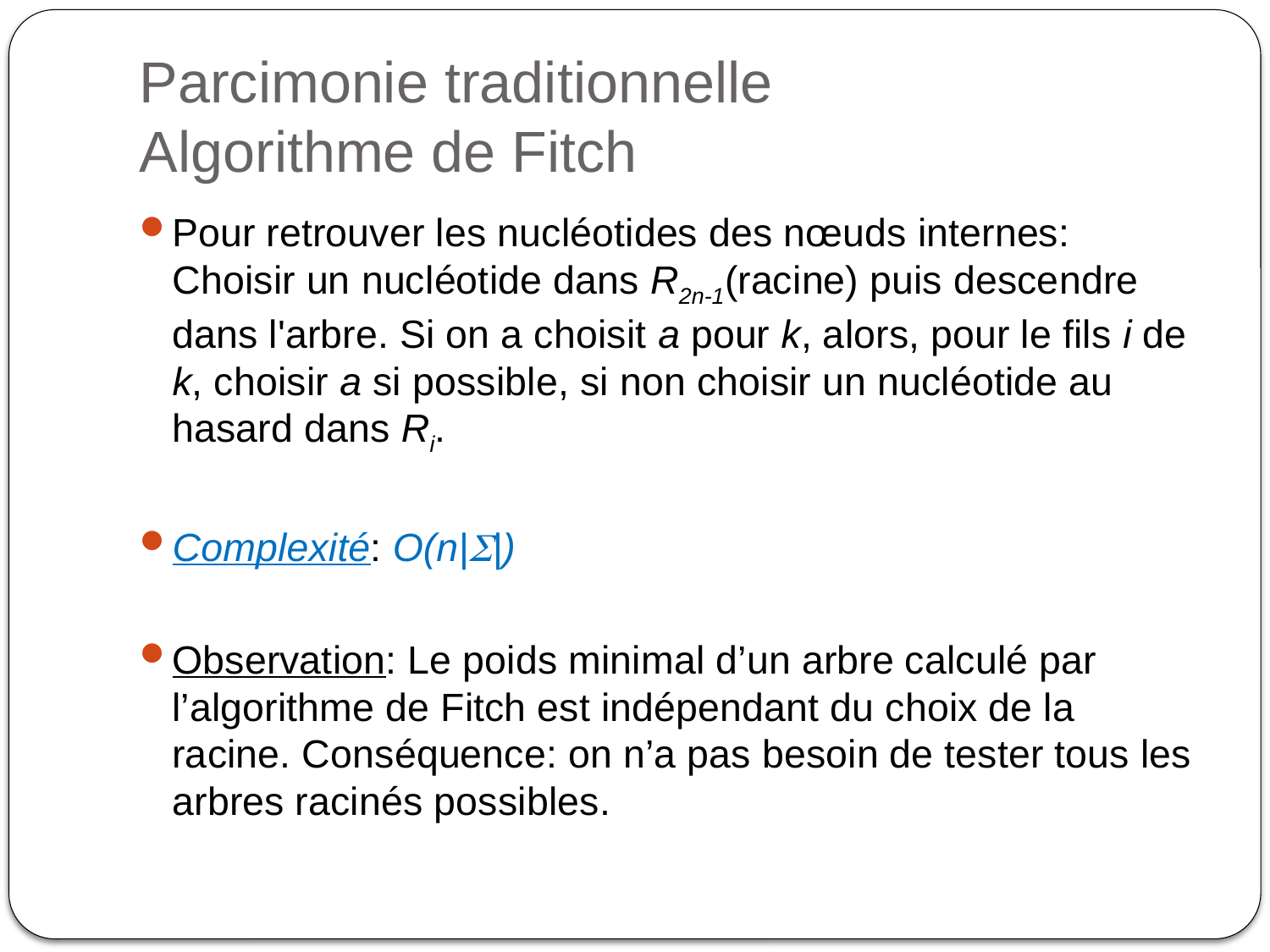

# Parcimonie traditionnelle Algorithme de Fitch
Pour retrouver les nucléotides des nœuds internes: Choisir un nucléotide dans R2n-1(racine) puis descendre dans l'arbre. Si on a choisit a pour k, alors, pour le fils i de k, choisir a si possible, si non choisir un nucléotide au hasard dans Ri.

Complexité: O(n|Σ|)

Observation: Le poids minimal d’un arbre calculé par l’algorithme de Fitch est indépendant du choix de la racine. Conséquence: on n’a pas besoin de tester tous les arbres racinés possibles.